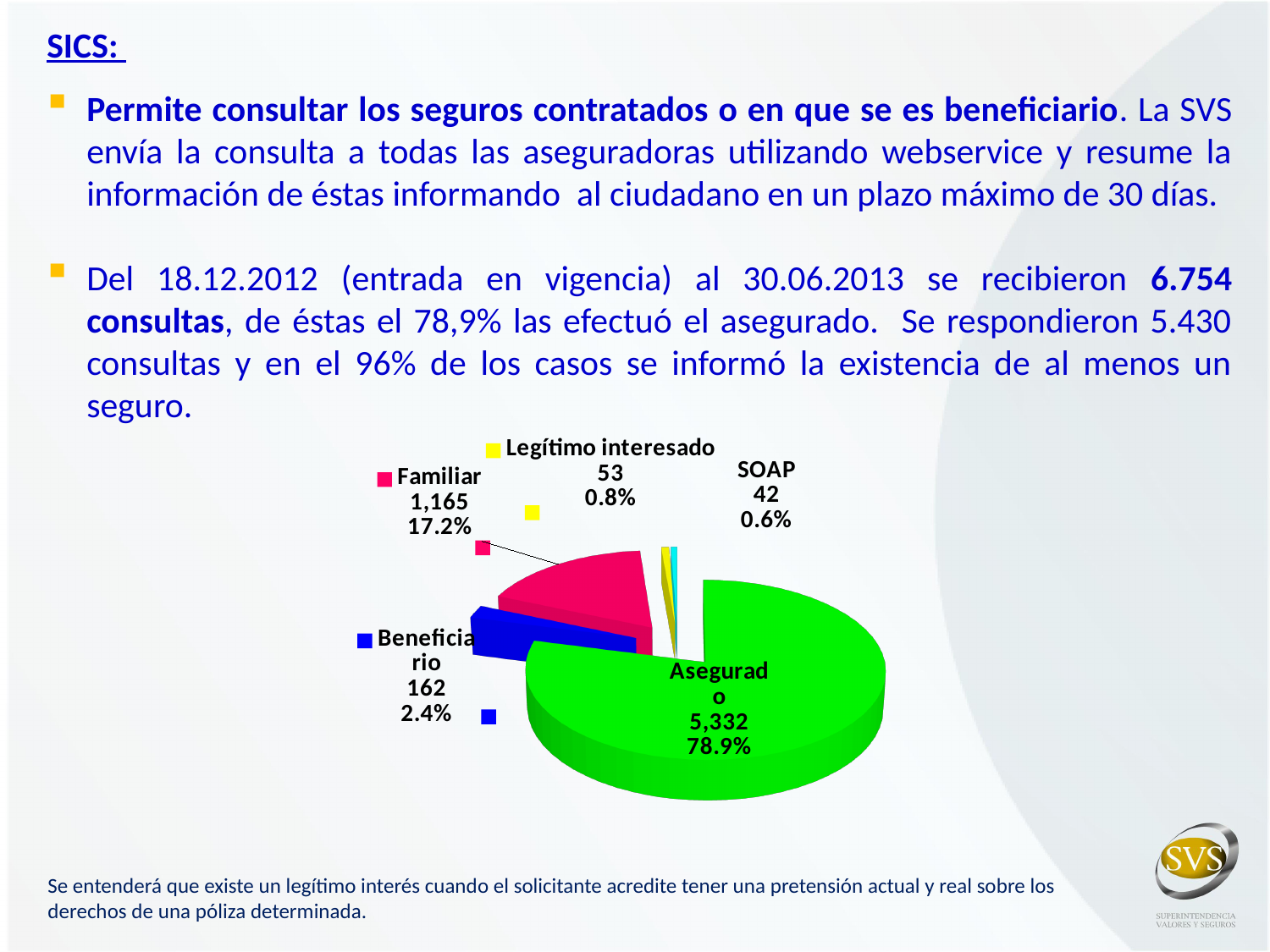

SICS:

Permite consultar los seguros contratados o en que se es beneficiario. La SVS envía la consulta a todas las aseguradoras utilizando webservice y resume la información de éstas informando  al ciudadano en un plazo máximo de 30 días.

Del 18.12.2012 (entrada en vigencia) al 30.06.2013 se recibieron 6.754 consultas, de éstas el 78,9% las efectuó el asegurado.  Se respondieron 5.430 consultas y en el 96% de los casos se informó la existencia de al menos un seguro.

[unsupported chart]

Se entenderá que existe un legítimo interés cuando el solicitante acredite tener una pretensión actual y real sobre los derechos de una póliza determinada.